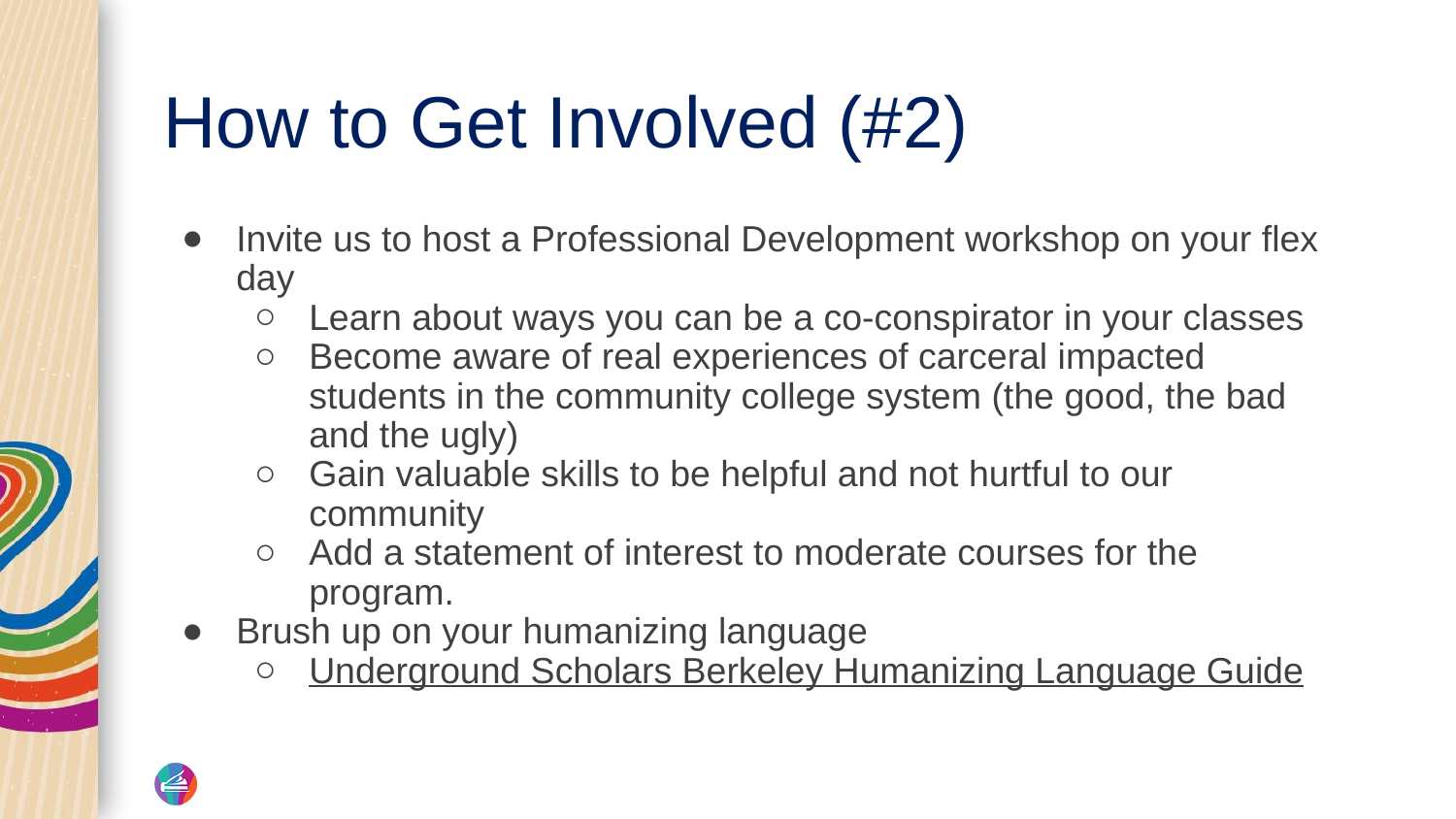

# How to Get Involved (#2)
Invite us to host a Professional Development workshop on your flex day
Learn about ways you can be a co-conspirator in your classes
Become aware of real experiences of carceral impacted students in the community college system (the good, the bad and the ugly)
Gain valuable skills to be helpful and not hurtful to our community
Add a statement of interest to moderate courses for the program.
Brush up on your humanizing language
Underground Scholars Berkeley Humanizing Language Guide